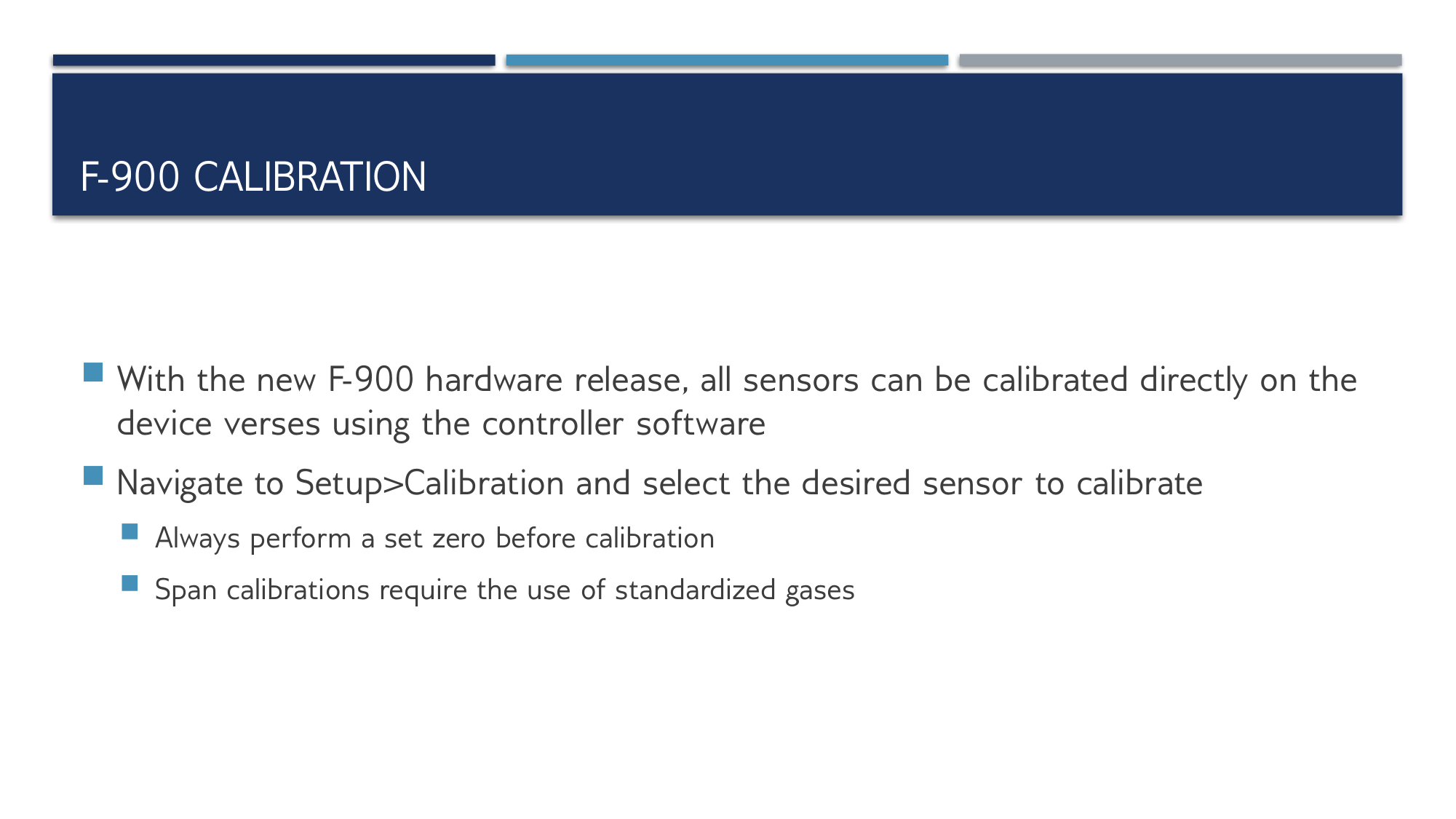

# F-900 Calibration
With the new F-900 hardware release, all sensors can be calibrated directly on the device verses using the controller software
Navigate to Setup>Calibration and select the desired sensor to calibrate
Always perform a set zero before calibration
Span calibrations require the use of standardized gases